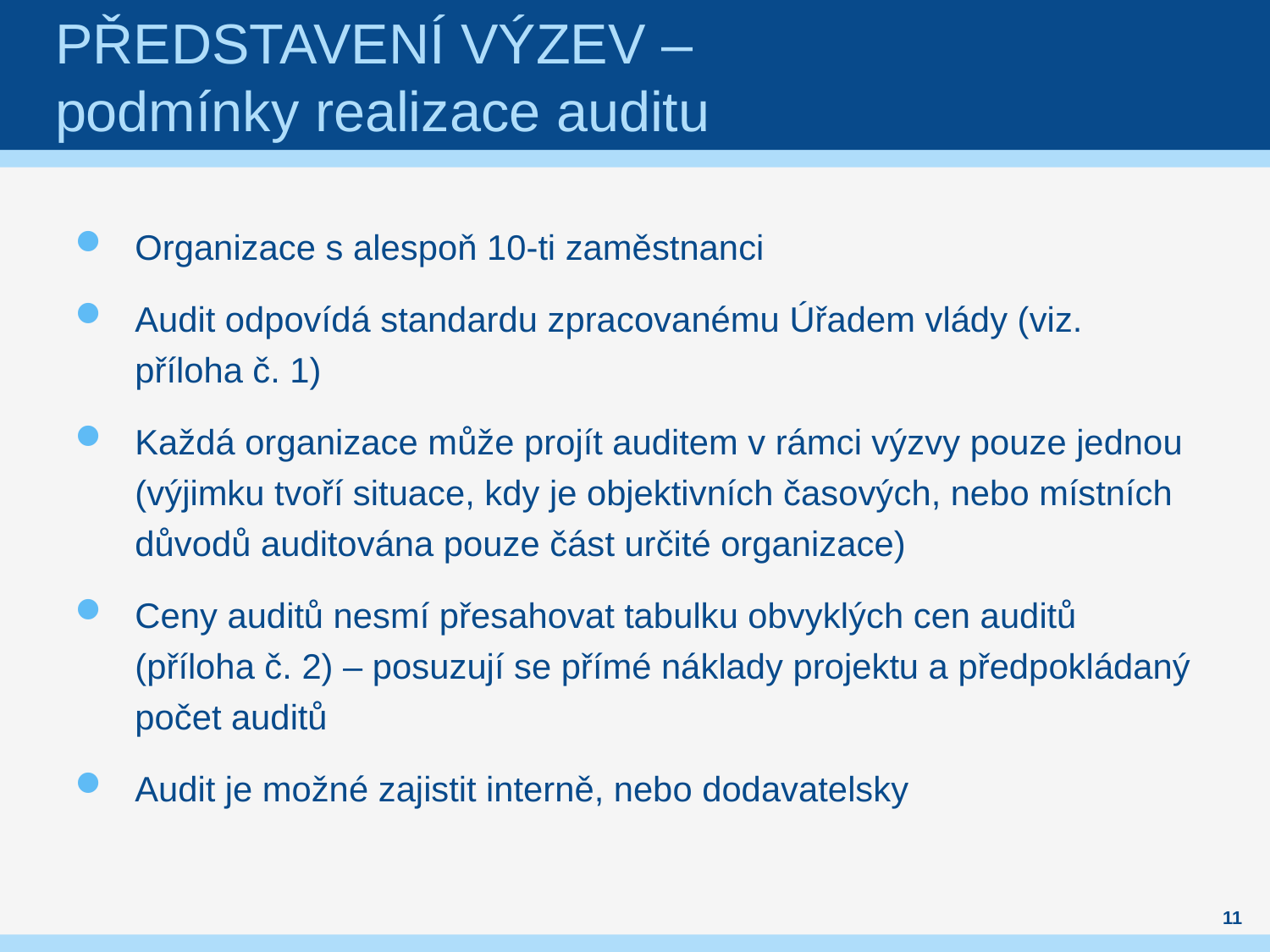

# Představení výzev – podmínky realizace auditu
Organizace s alespoň 10-ti zaměstnanci
Audit odpovídá standardu zpracovanému Úřadem vlády (viz. příloha č. 1)
Každá organizace může projít auditem v rámci výzvy pouze jednou (výjimku tvoří situace, kdy je objektivních časových, nebo místních důvodů auditována pouze část určité organizace)
Ceny auditů nesmí přesahovat tabulku obvyklých cen auditů (příloha č. 2) – posuzují se přímé náklady projektu a předpokládaný počet auditů
Audit je možné zajistit interně, nebo dodavatelsky

11